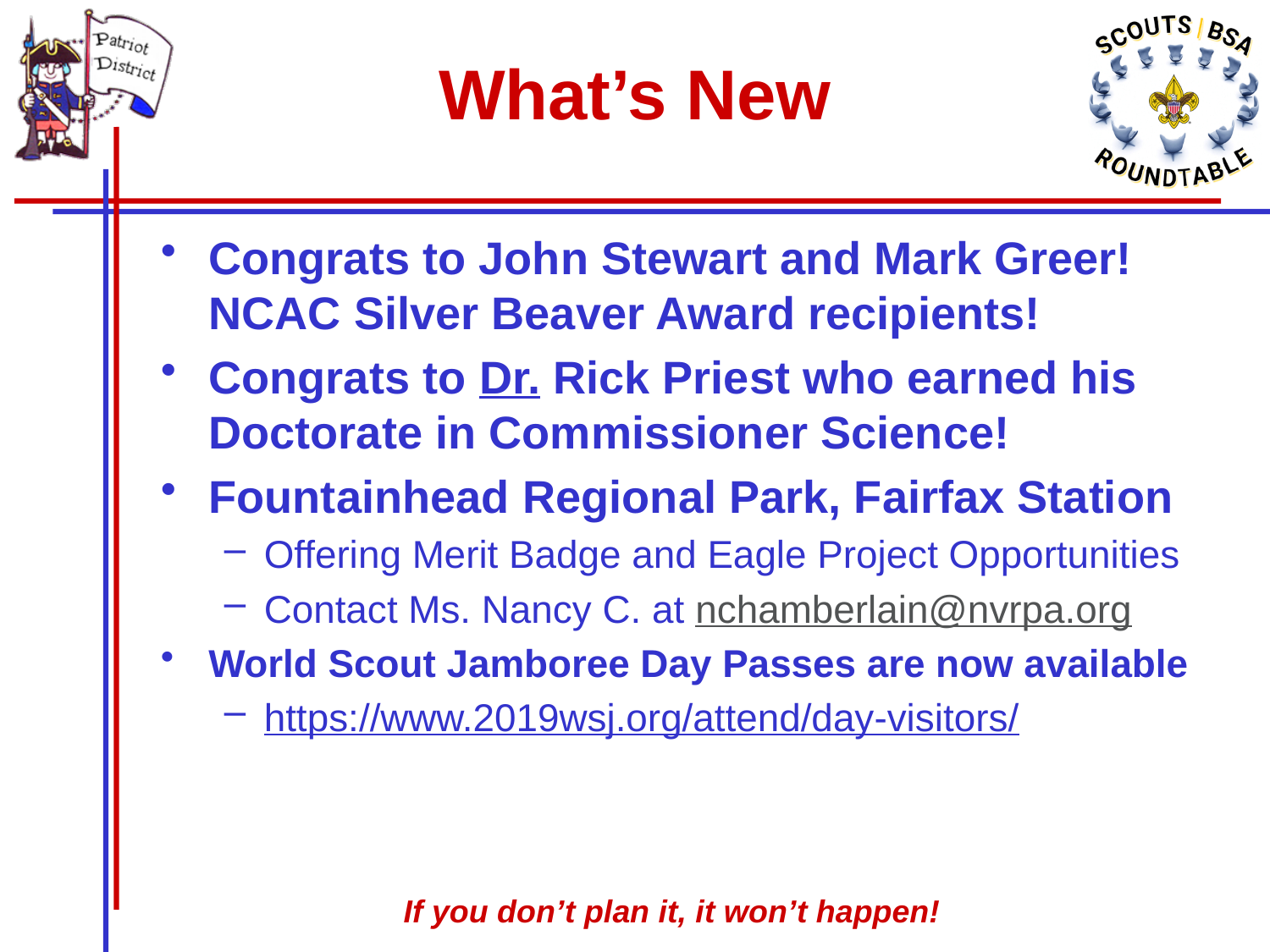

# What’s New
Congrats to John Stewart and Mark Greer!   NCAC Silver Beaver Award recipients!
Congrats to Dr. Rick Priest who earned his Doctorate in Commissioner Science!
Fountainhead Regional Park, Fairfax Station
Offering Merit Badge and Eagle Project Opportunities
Contact Ms. Nancy C. at nchamberlain@nvrpa.org
World Scout Jamboree Day Passes are now available
https://www.2019wsj.org/attend/day-visitors/